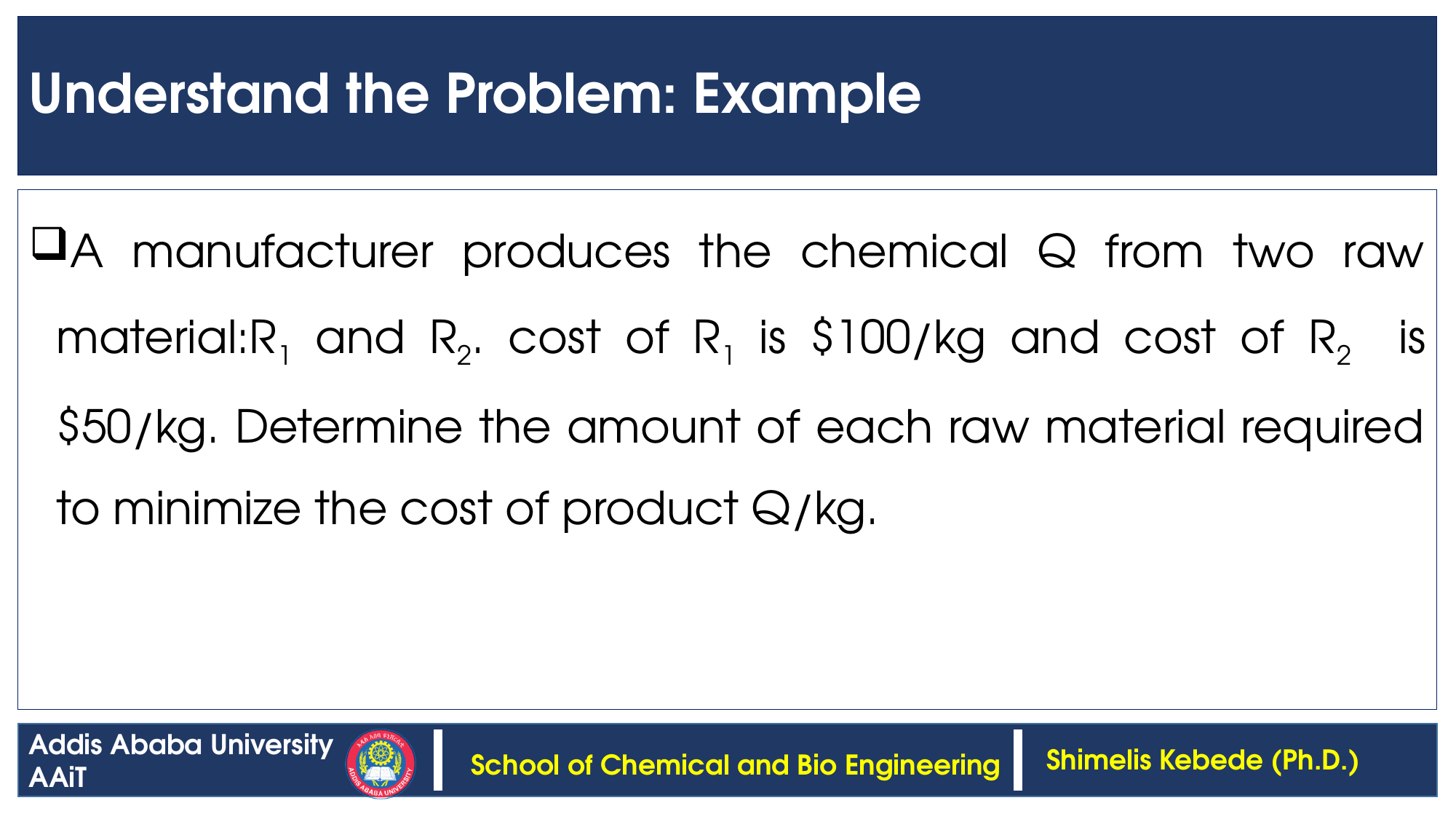

# Understand the Problem: Example
A manufacturer produces the chemical Q from two raw material:R1 and R2. cost of R1 is $100/kg and cost of R2  is $50/kg. Determine the amount of each raw material required to minimize the cost of product Q/kg.